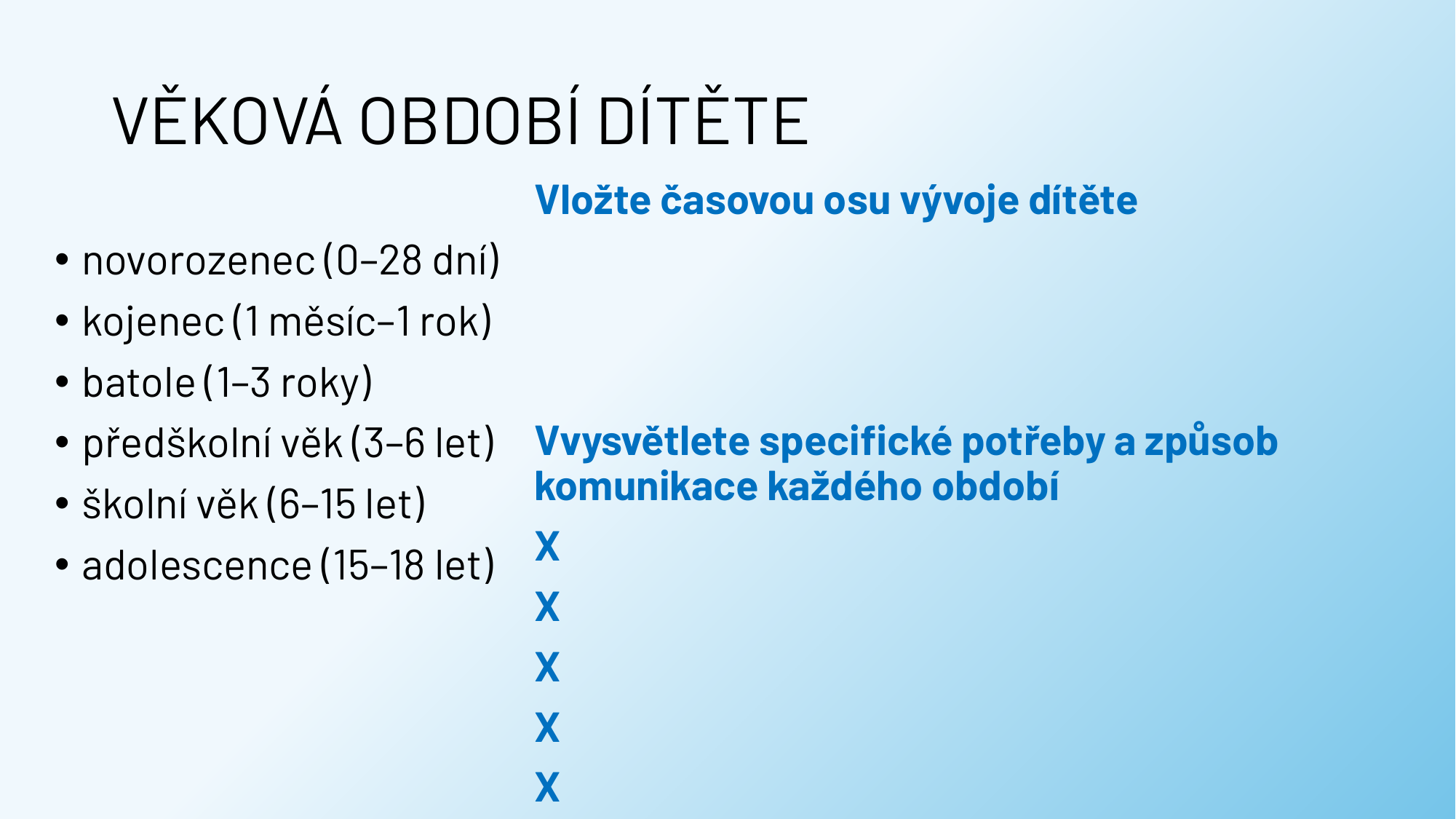

# VĚKOVÁ OBDOBÍ DÍTĚTE
Vložte časovou osu vývoje dítěte

Vvysvětlete specifické potřeby a způsob komunikace každého období
X
X
X
X
X

novorozenec (0–28 dní)
kojenec (1 měsíc–1 rok)
batole (1–3 roky)
předškolní věk (3–6 let)
školní věk (6–15 let)
adolescence (15–18 let)